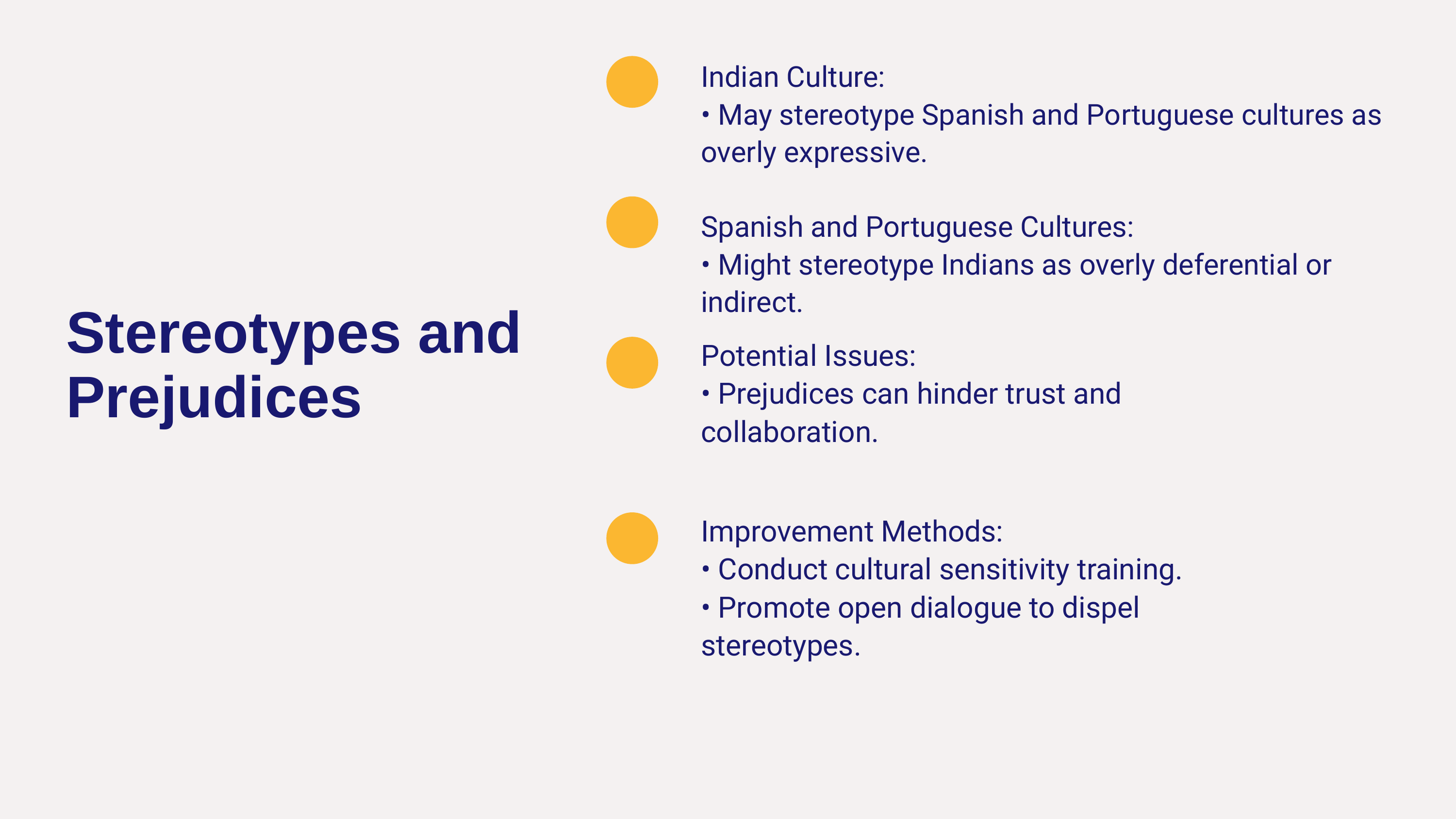

Indian Culture:
• May stereotype Spanish and Portuguese cultures as overly expressive.

Spanish and Portuguese Cultures:
• Might stereotype Indians as overly deferential or indirect.

Stereotypes and Prejudices
Potential Issues:
• Prejudices can hinder trust and collaboration.

Improvement Methods:
• Conduct cultural sensitivity training.
• Promote open dialogue to dispel stereotypes.